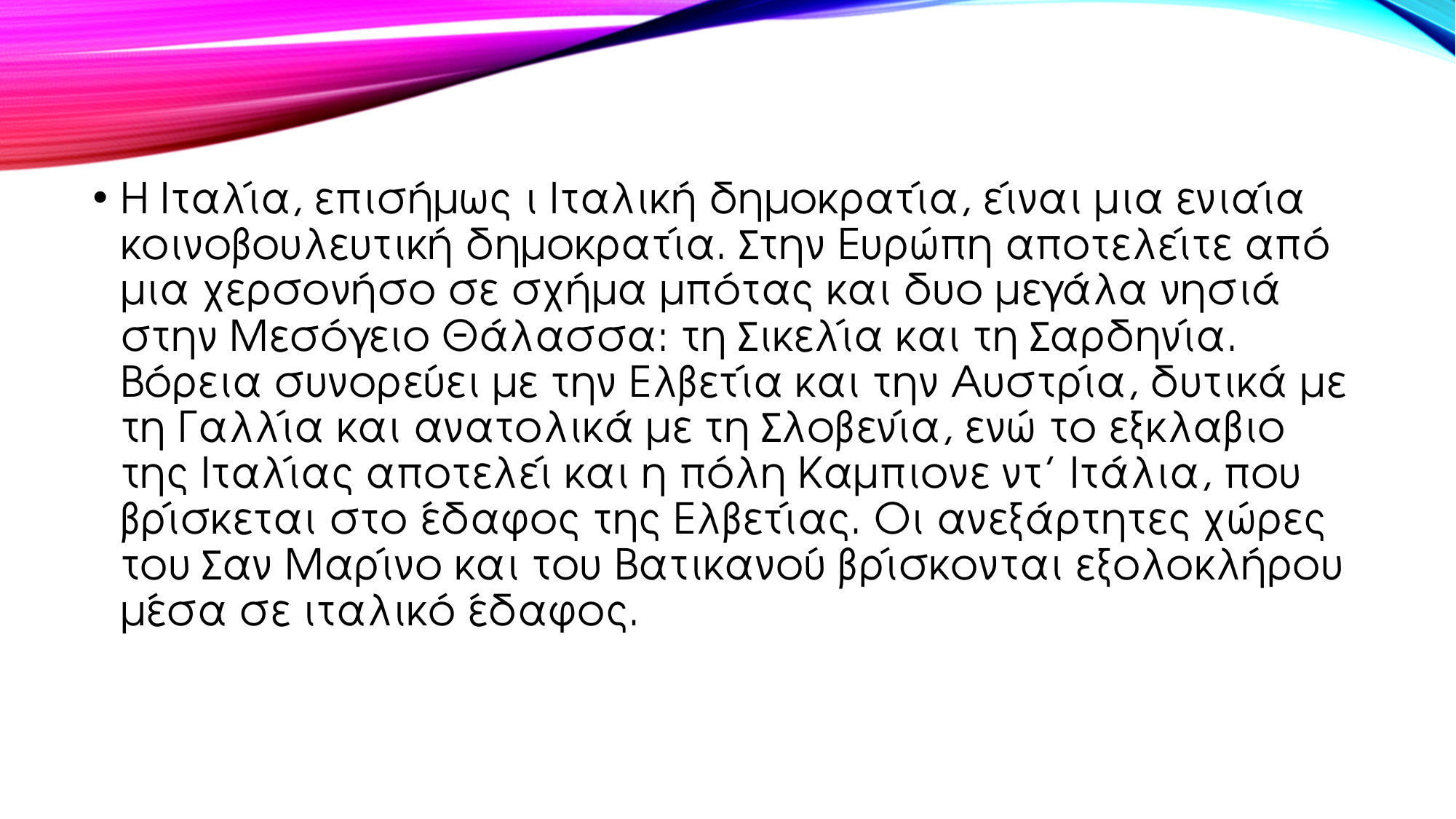

Η Ιταλία, επισήμως ι Ιταλική δημοκρατία, είναι μια ενιαία κοινοβουλευτική δημοκρατία. Στην Ευρώπη αποτελείτε από μια χερσονήσο σε σχήμα μπότας και δυο μεγάλα νησιά στην Μεσόγειο Θάλασσα: τη Σικελία και τη Σαρδηνία. Βόρεια συνορεύει με την Ελβετία και την Αυστρία, δυτικά με τη Γαλλία και ανατολικά με τη Σλοβενία, ενώ το εξκλαβιο της Ιταλίας αποτελεί και η πόλη Καμπιονε ντ’ Ιτάλια, που βρίσκεται στο έδαφος της Ελβετίας. Οι ανεξάρτητες χώρες του Σαν Μαρίνο και του Βατικανού βρίσκονται εξολοκλήρου μέσα σε ιταλικό έδαφος.